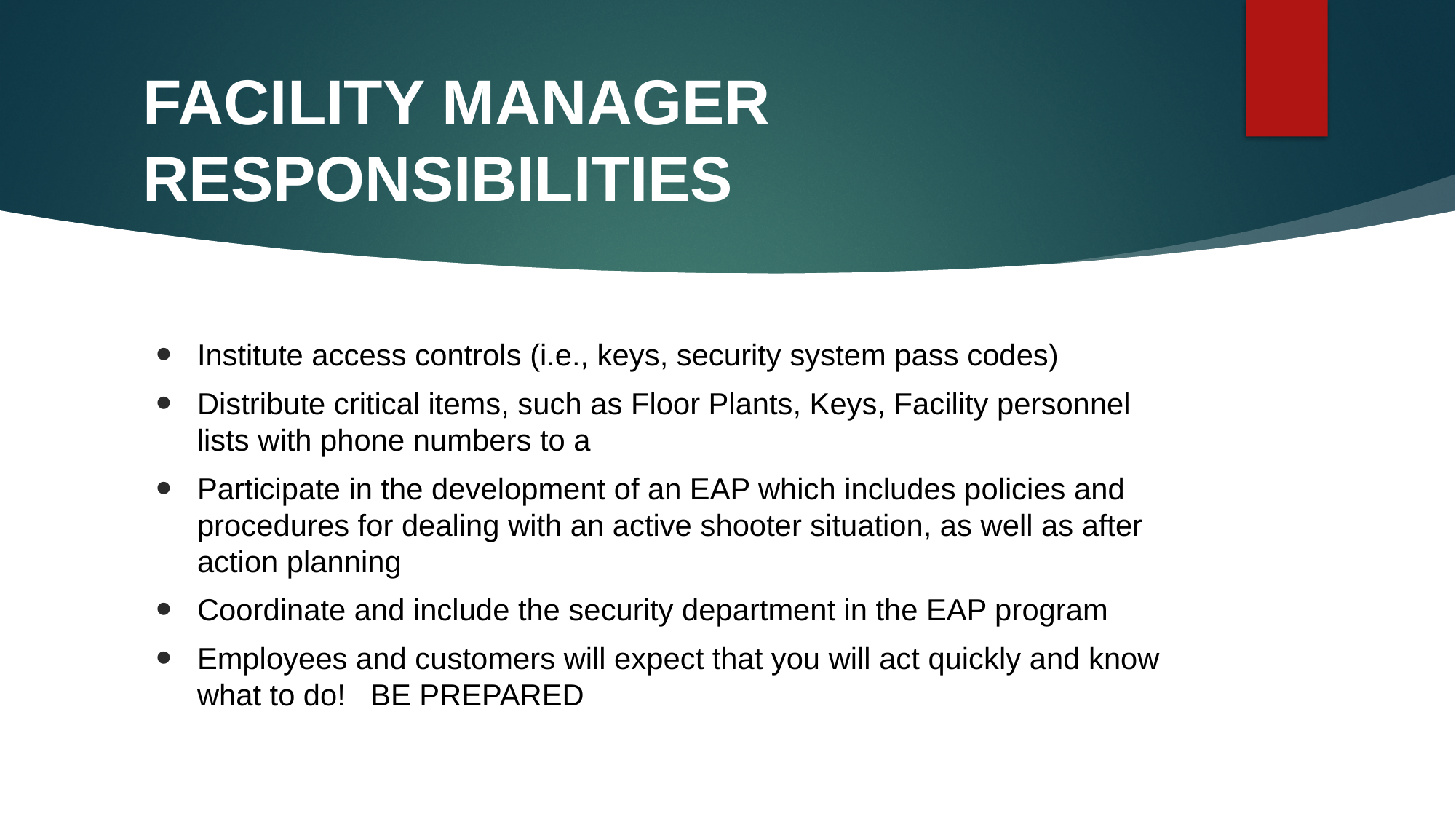

# FACILITY MANAGER RESPONSIBILITIES

Institute access controls (i.e., keys, security system pass codes)
Distribute critical items, such as Floor Plants, Keys, Facility personnel lists with phone numbers to a
Participate in the development of an EAP which includes policies and procedures for dealing with an active shooter situation, as well as after action planning
Coordinate and include the security department in the EAP program
Employees and customers will expect that you will act quickly and know what to do!   BE PREPARED